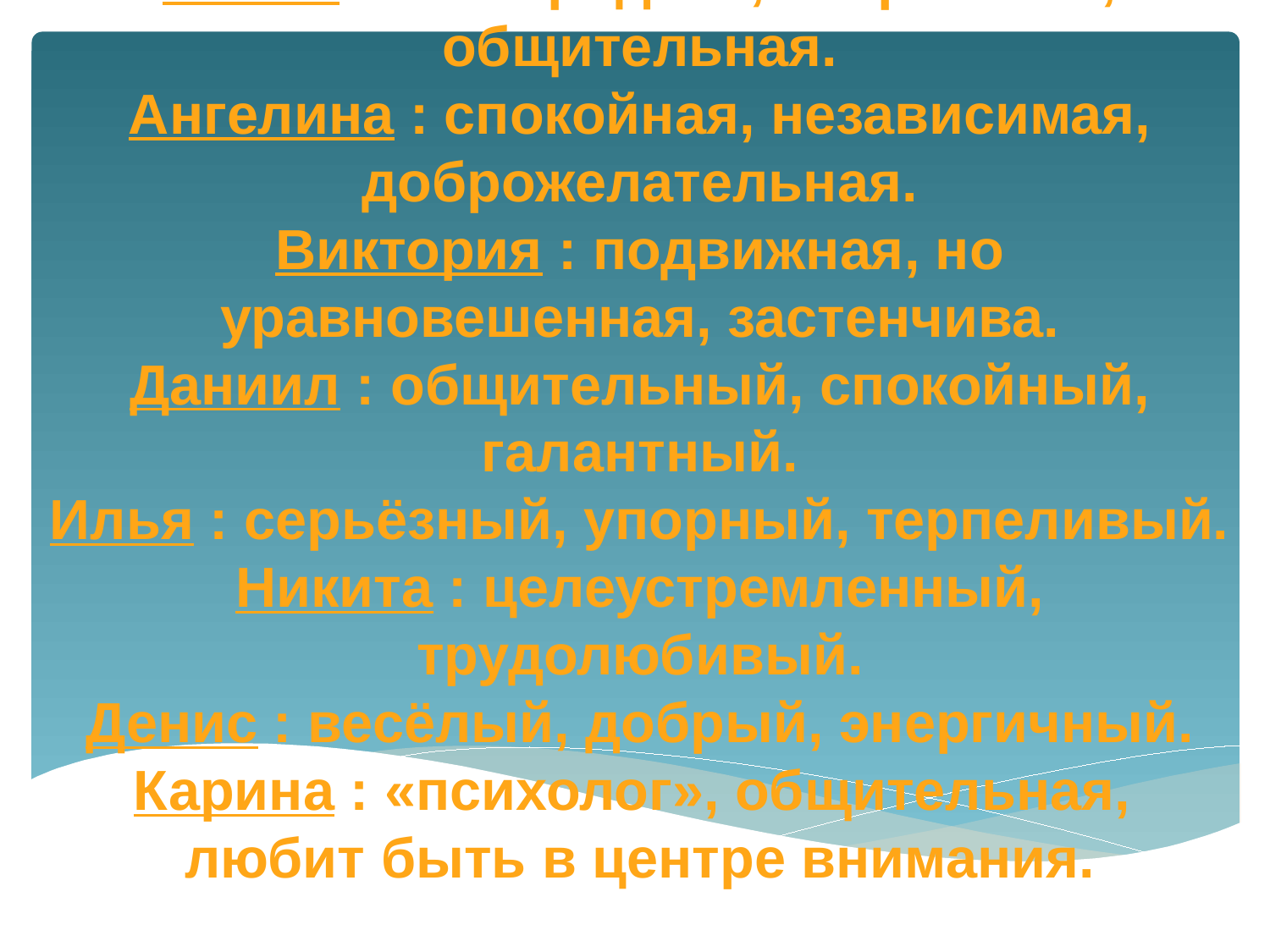

# Алина : благородная, энергичная, общительная. Ангелина : спокойная, независимая, доброжелательная. Виктория : подвижная, но уравновешенная, застенчива. Даниил : общительный, спокойный, галантный. Илья : серьёзный, упорный, терпеливый. Никита : целеустремленный, трудолюбивый. Денис : весёлый, добрый, энергичный. Карина : «психолог», общительная, любит быть в центре внимания.